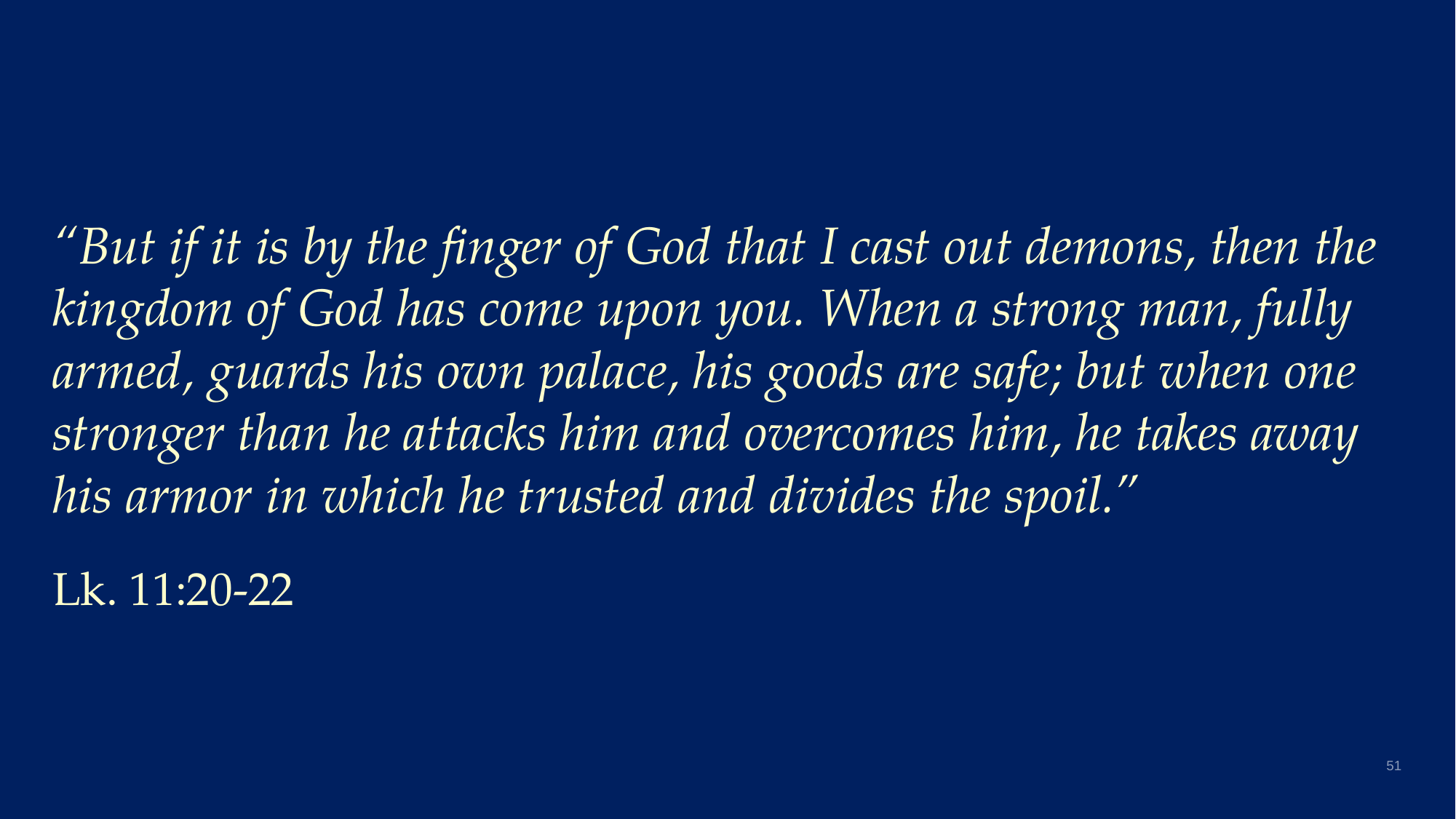

“But if it is by the finger of God that I cast out demons, then the kingdom of God has come upon you. When a strong man, fully armed, guards his own palace, his goods are safe; but when one stronger than he attacks him and overcomes him, he takes away his armor in which he trusted and divides the spoil.”
								Lk. 11:20-22

51